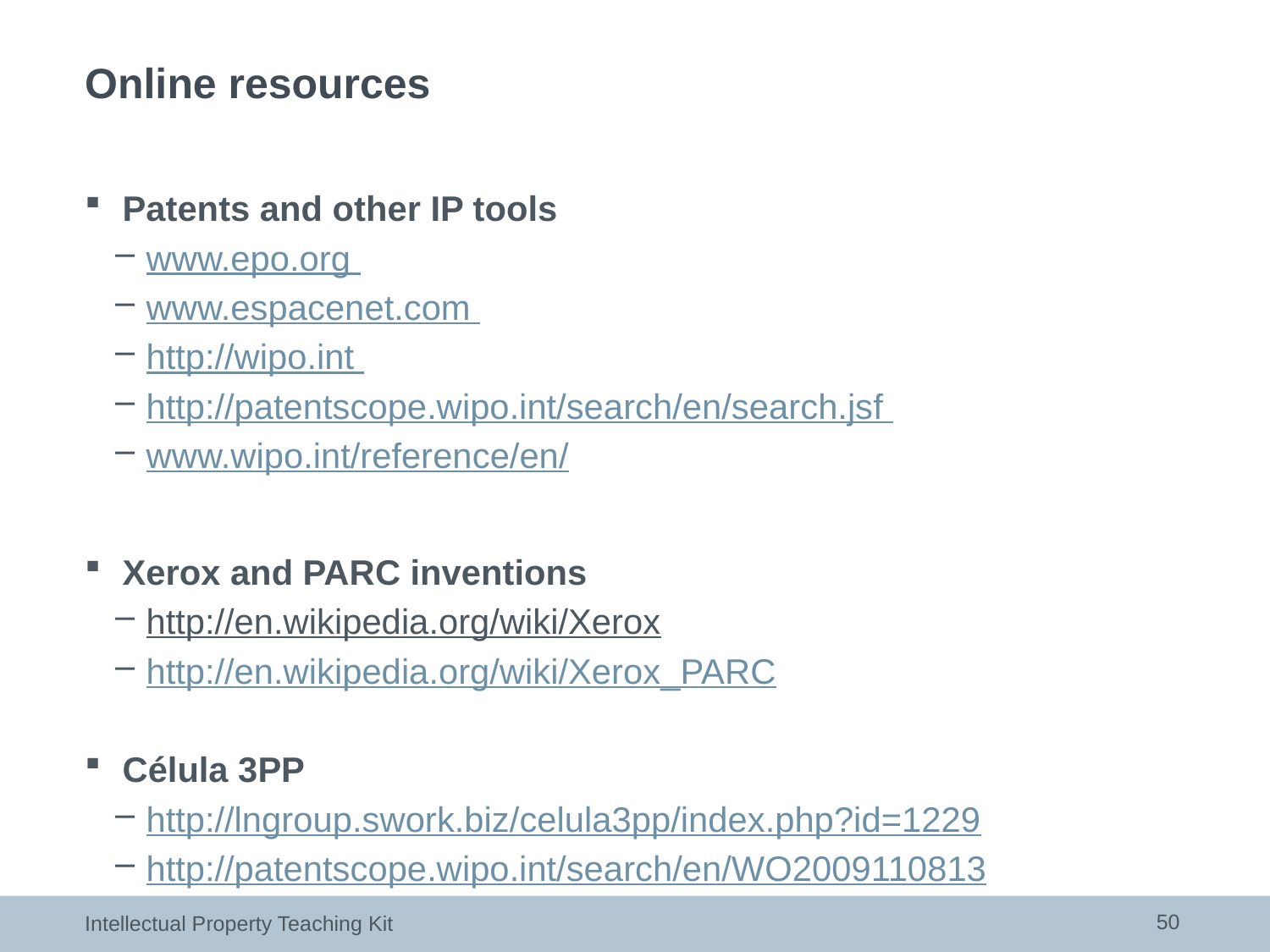

# Online resources
Patents and other IP tools
www.epo.org
www.espacenet.com
http://wipo.int
http://patentscope.wipo.int/search/en/search.jsf
www.wipo.int/reference/en/

Xerox and PARC inventions
http://en.wikipedia.org/wiki/Xerox
http://en.wikipedia.org/wiki/Xerox_PARC

Célula 3PP
http://lngroup.swork.biz/celula3pp/index.php?id=1229
http://patentscope.wipo.int/search/en/WO2009110813
50
Intellectual Property Teaching Kit